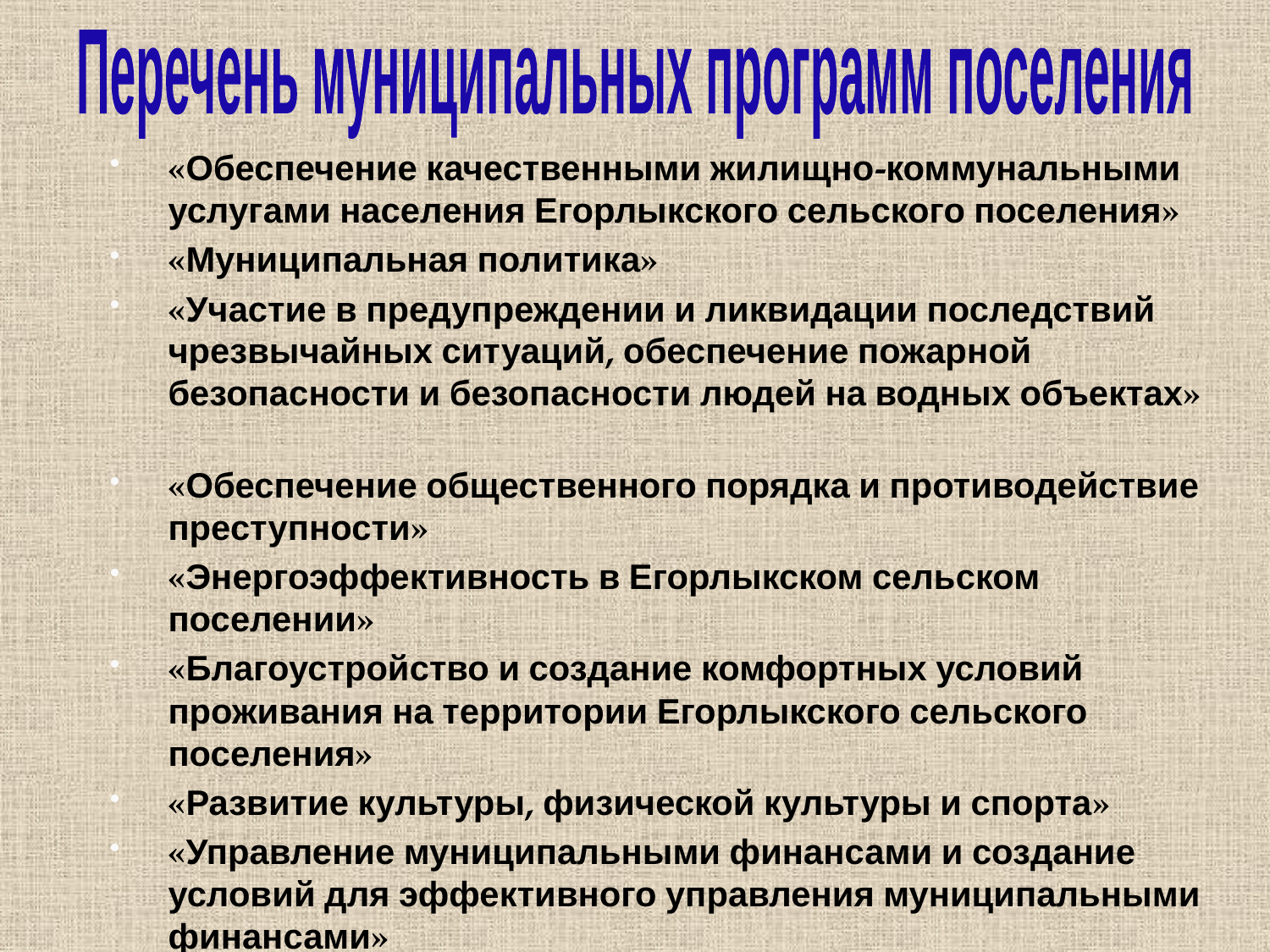

Перечень муниципальных программ поселения
«Обеспечение качественными жилищно-коммунальными услугами населения Егорлыкского сельского поселения»
«Муниципальная политика»
«Участие в предупреждении и ликвидации последствий чрезвычайных ситуаций, обеспечение пожарной безопасности и безопасности людей на водных объектах»
«Обеспечение общественного порядка и противодействие преступности»
«Энергоэффективность в Егорлыкском сельском поселении»
«Благоустройство и создание комфортных условий проживания на территории Егорлыкского сельского поселения»
«Развитие культуры, физической культуры и спорта»
«Управление муниципальными финансами и создание условий для эффективного управления муниципальными финансами»
«Формирование современной городской среды на территории Егорлыкского сельского поселения»